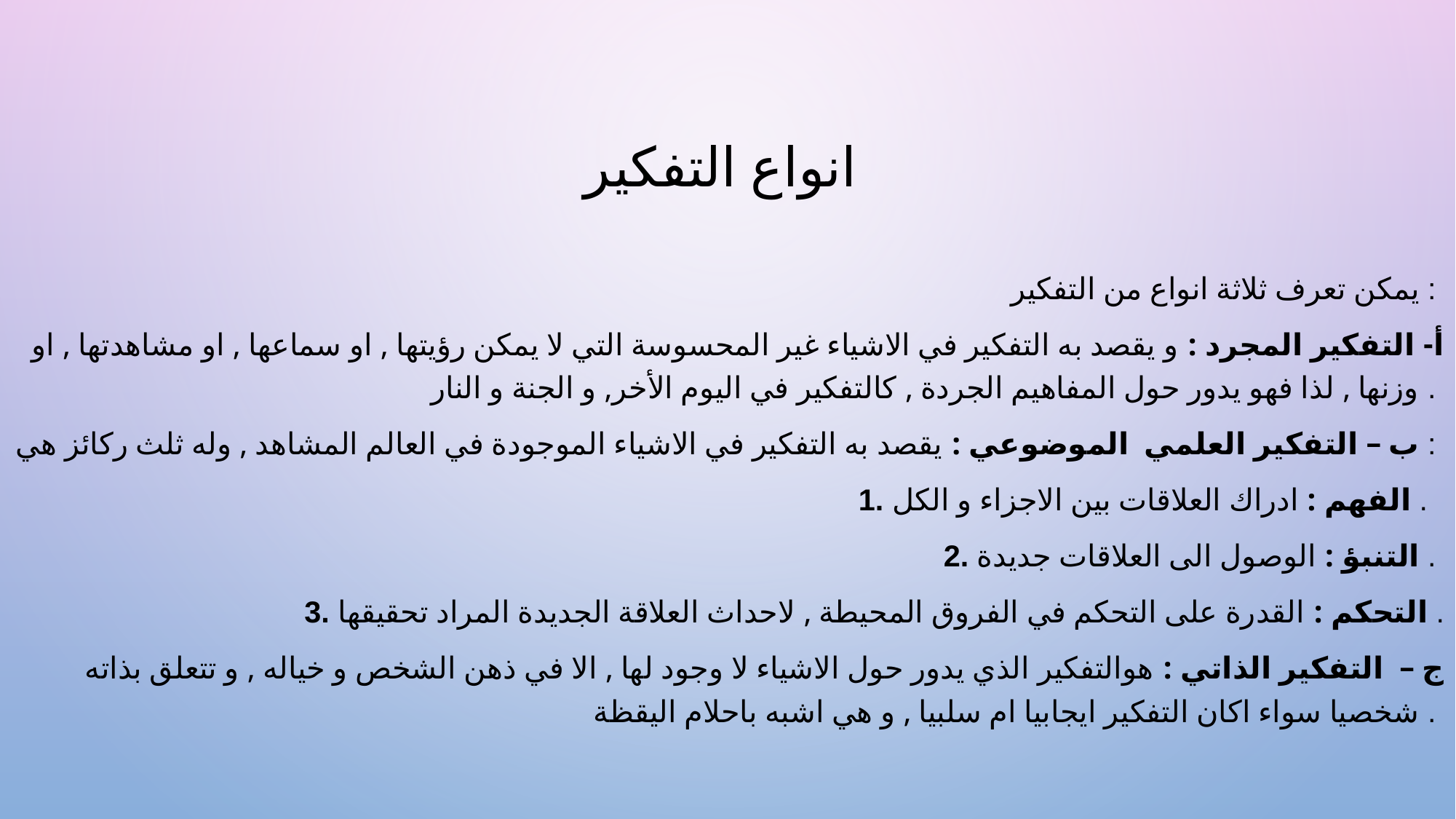

# انواع التفكير
يمكن تعرف ثلاثة انواع من التفكير :
أ- التفكير المجرد : و يقصد به التفكير في الاشياء غير المحسوسة التي لا يمكن رؤيتها , او سماعها , او مشاهدتها , او وزنها , لذا فهو يدور حول المفاهيم الجردة , كالتفكير في اليوم الأخر, و الجنة و النار .
ب – التفكير العلمي  الموضوعي : يقصد به التفكير في الاشياء الموجودة في العالم المشاهد , وله ثلث ركائز هي :
1. الفهم : ادراك العلاقات بين الاجزاء و الكل .
2. التنبؤ : الوصول الى العلاقات جديدة .
3. التحكم : القدرة على التحكم في الفروق المحيطة , لاحداث العلاقة الجديدة المراد تحقيقها .
ج –  التفكير الذاتي : هوالتفكير الذي يدور حول الاشياء لا وجود لها , الا في ذهن الشخص و خياله , و تتعلق بذاته شخصيا سواء اكان التفكير ايجابيا ام سلبيا , و هي اشبه باحلام اليقظة .